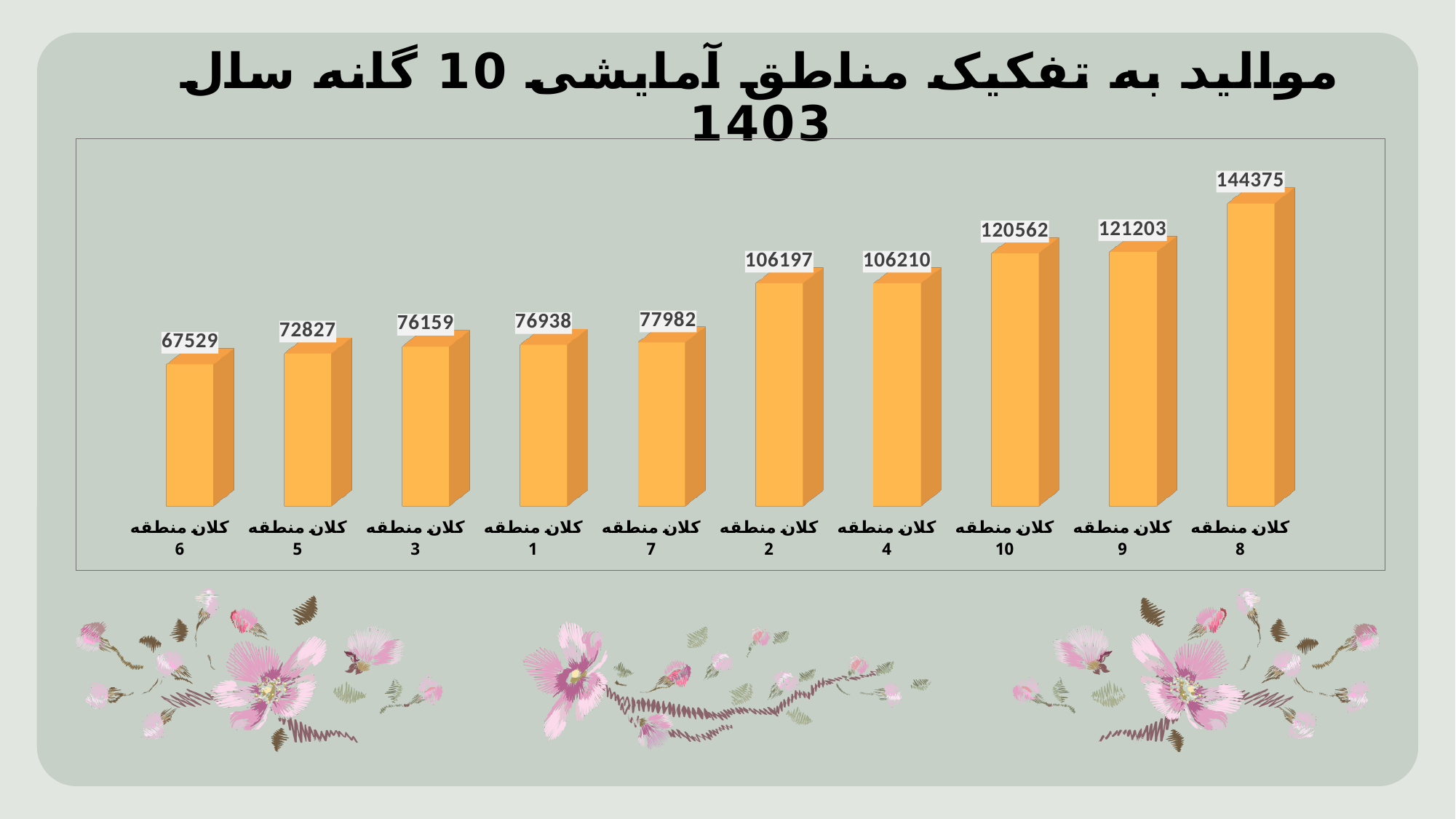

# موالید به تفکیک مناطق آمایشی 10 گانه سال 1403

[unsupported chart]